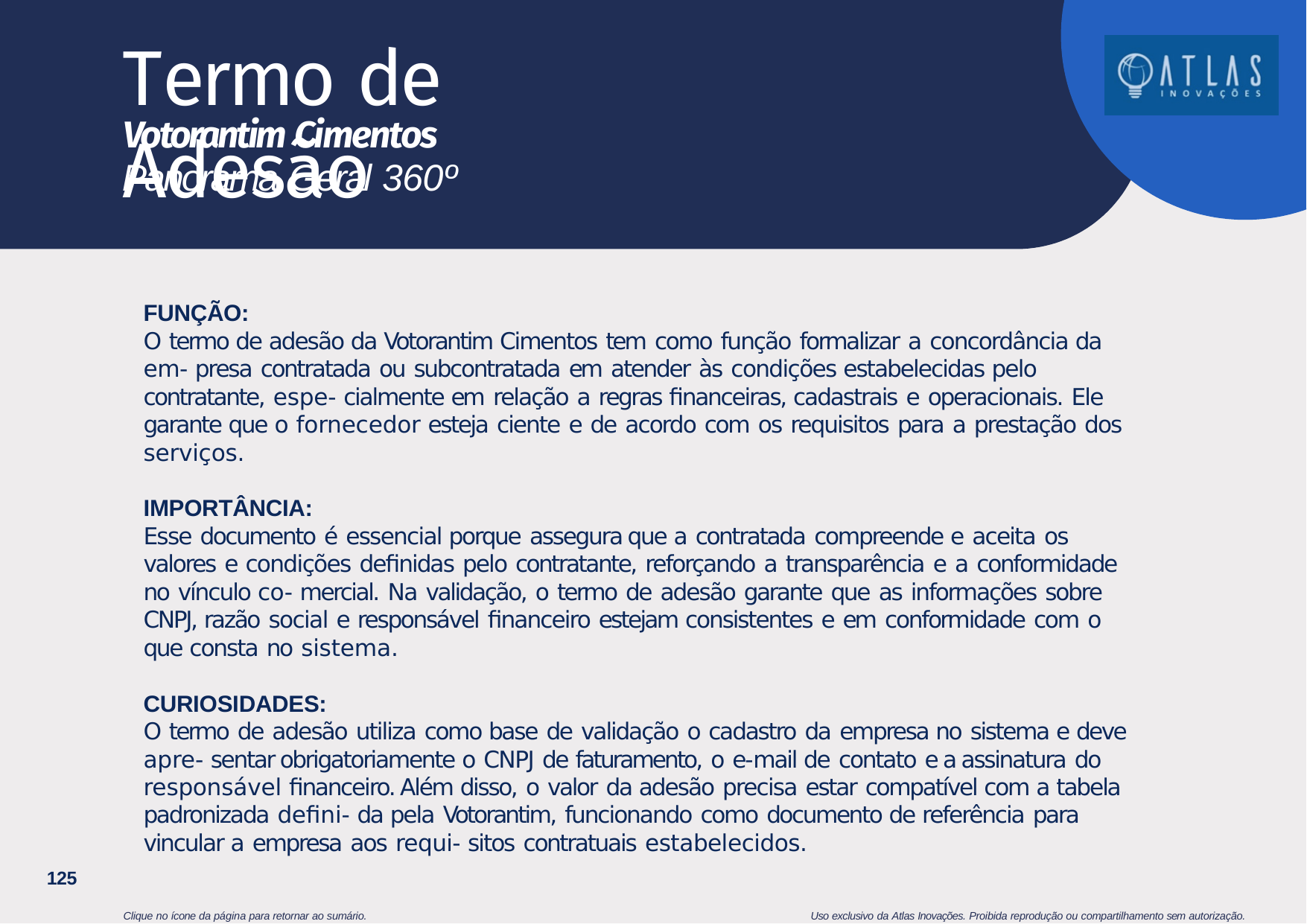

# Termo de Adesão
Votorantim Cimentos
Panorama Geral 360º
FUNÇÃO:
O termo de adesão da Votorantim Cimentos tem como função formalizar a concordância da em- presa contratada ou subcontratada em atender às condições estabelecidas pelo contratante, espe- cialmente em relação a regras financeiras, cadastrais e operacionais. Ele garante que o fornecedor esteja ciente e de acordo com os requisitos para a prestação dos serviços.
IMPORTÂNCIA:
Esse documento é essencial porque assegura que a contratada compreende e aceita os valores e condições definidas pelo contratante, reforçando a transparência e a conformidade no vínculo co- mercial. Na validação, o termo de adesão garante que as informações sobre CNPJ, razão social e responsável financeiro estejam consistentes e em conformidade com o que consta no sistema.
CURIOSIDADES:
O termo de adesão utiliza como base de validação o cadastro da empresa no sistema e deve apre- sentar obrigatoriamente o CNPJ de faturamento, o e-mail de contato e a assinatura do responsável financeiro. Além disso, o valor da adesão precisa estar compatível com a tabela padronizada defini- da pela Votorantim, funcionando como documento de referência para vincular a empresa aos requi- sitos contratuais estabelecidos.
125
Clique no ícone da página para retornar ao sumário.
Uso exclusivo da Atlas Inovações. Proibida reprodução ou compartilhamento sem autorização.